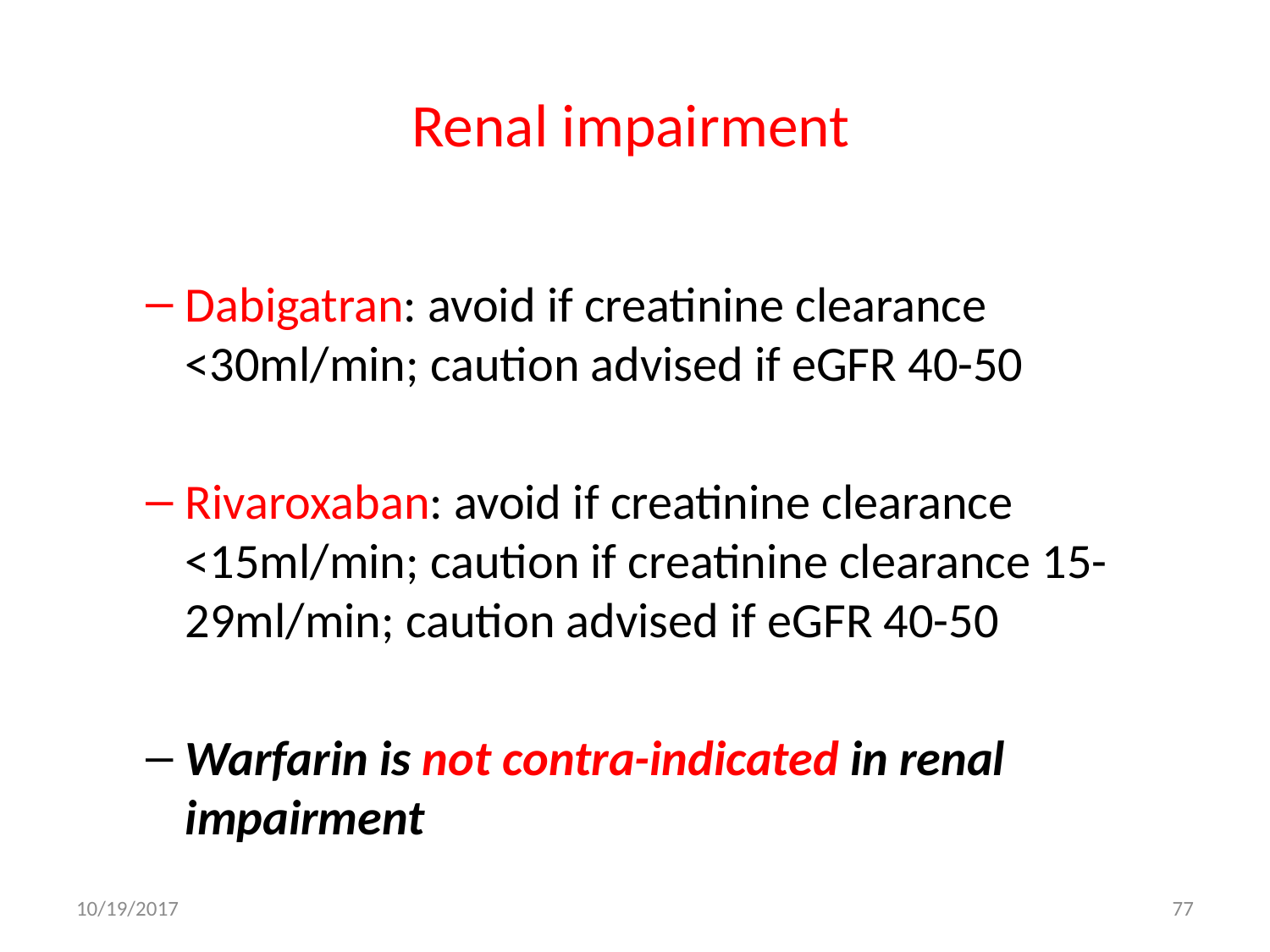

# Renal impairment

Dabigatran: avoid if creatinine clearance <30ml/min; caution advised if eGFR 40-50

Rivaroxaban: avoid if creatinine clearance <15ml/min; caution if creatinine clearance 15-29ml/min; caution advised if eGFR 40-50

Warfarin is not contra-indicated in renal impairment

10/19/2017
77